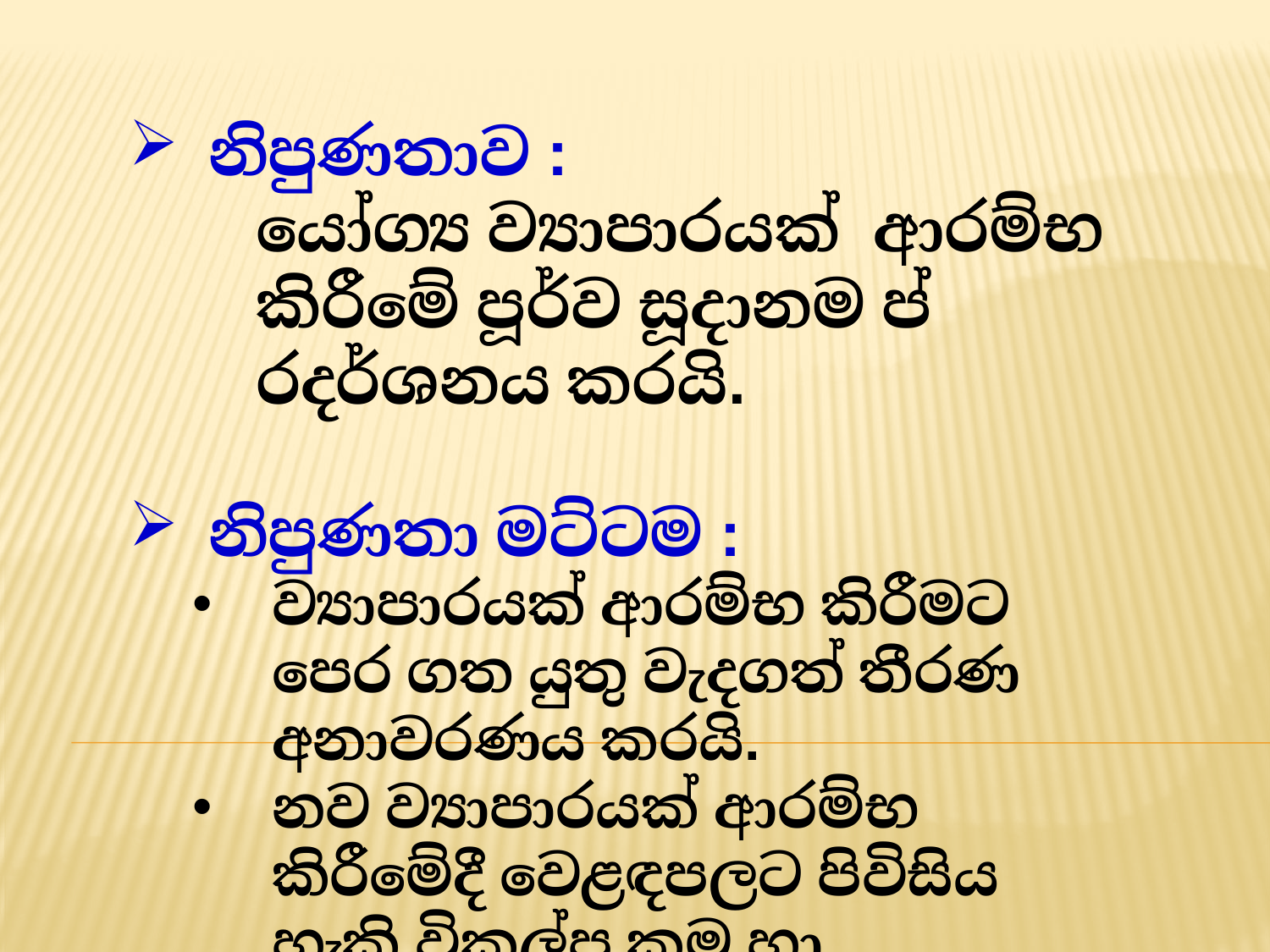

නිපුණතාව :
යෝග්‍ය ව්‍යාපාරයක්  ආරම්භ කිරීමේ පූර්ව සූදානම ප්‍රදර්ශනය කරයි.

නිපුණතා මට්ටම :
ව්‍යාපාරයක් ආරම්භ කිරීමට පෙර ගත යුතු වැදගත් තීරණ අනාවරණය කරයි.
නව ව්‍යාපාරයක් ආරම්භ කිරීමේදී වෙළඳපලට පිවිසිය හැකි විකල්ප ක්‍රම හා උපායමාර්ග විමසයි